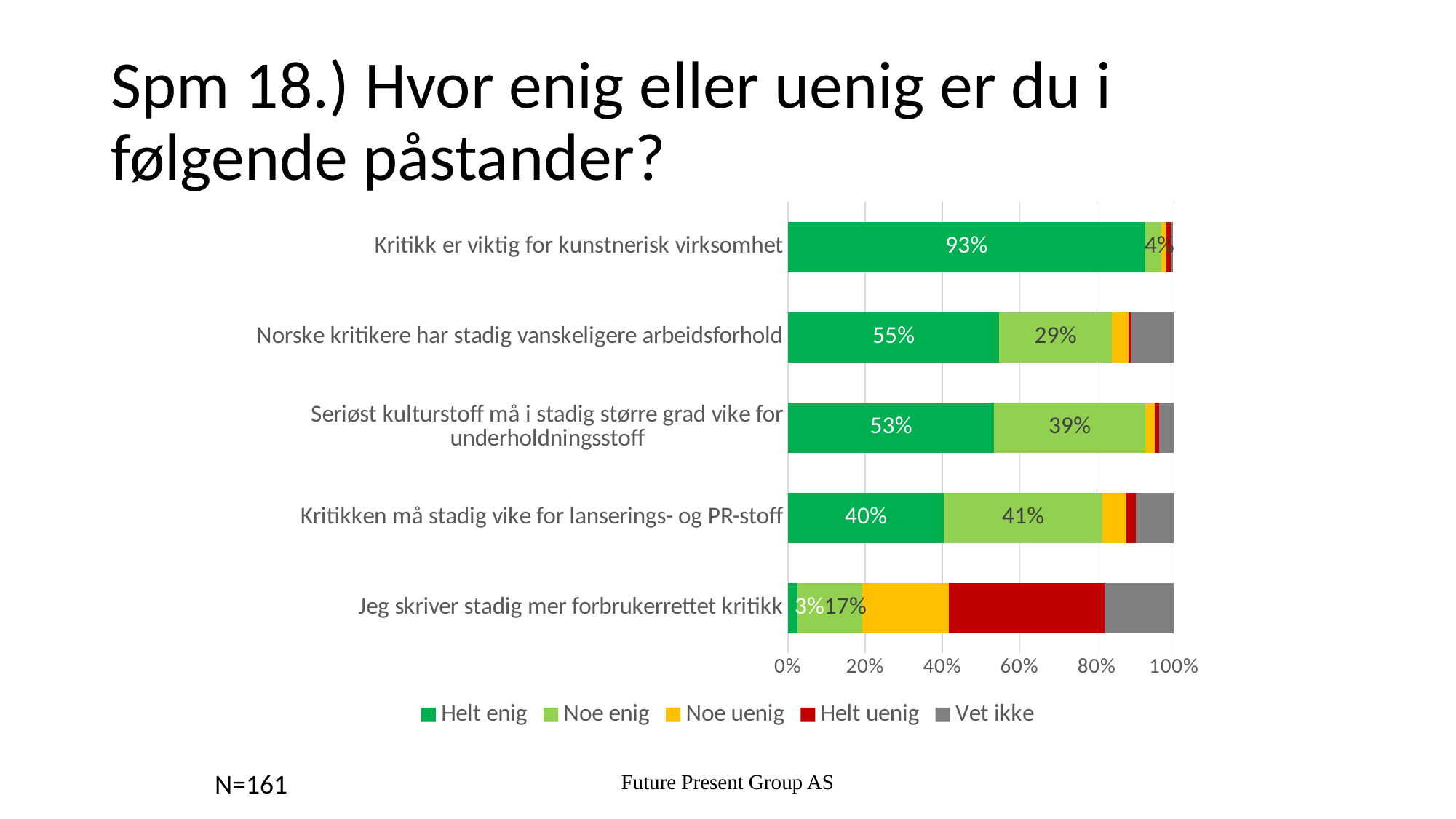

# Spm 18.) Hvor enig eller uenig er du i følgende påstander?

### Chart

| Category | Helt enig | Noe enig | Noe uenig | Helt uenig | Vet ikke |
|---|---|---|---|---|---|
| Kritikk er viktig for kunstnerisk virksomhet | 0.925 | 0.043 | 0.012 | 0.012 | 0.006 |
| Norske kritikere har stadig vanskeligere arbeidsforhold | 0.547 | 0.292 | 0.043 | 0.006 | 0.112 |
| Seriøst kulturstoff må i stadig større grad vike for underholdningsstoff | 0.534 | 0.391 | 0.025 | 0.012 | 0.037 |
| Kritikken må stadig vike for lanserings- og PR-stoff | 0.404 | 0.41 | 0.062 | 0.025 | 0.099 |
| Jeg skriver stadig mer forbrukerrettet kritikk | 0.025 | 0.168 | 0.224 | 0.404 | 0.18 |
Future Present Group AS
N=161